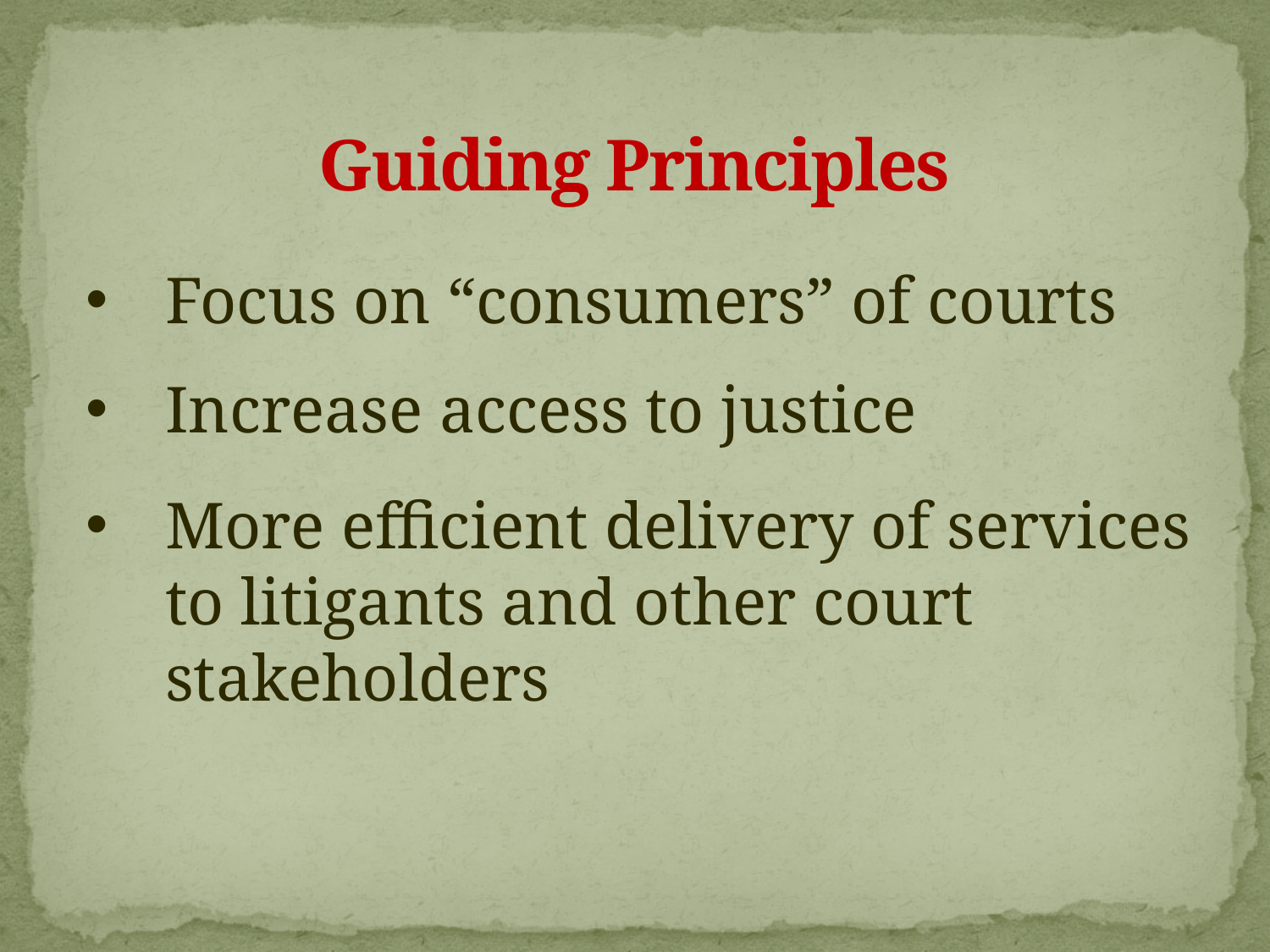

# Guiding Principles
Focus on “consumers” of courts

Increase access to justice
More efficient delivery of services to litigants and other court stakeholders